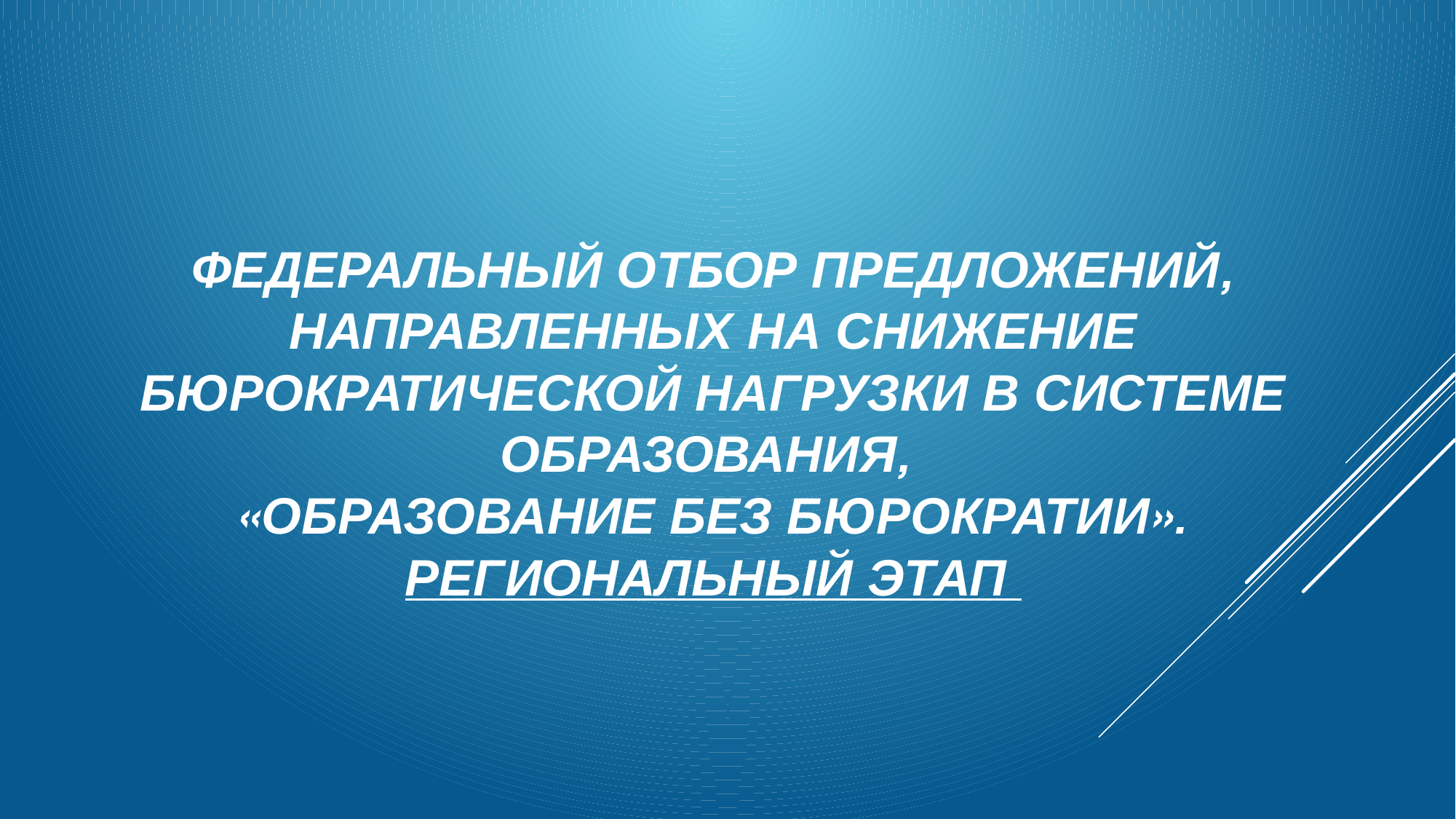

# Федеральный отбор предложений, направленных на снижение бюрократической нагрузки в системе образования, «Образование без бюрократии». Региональный этап